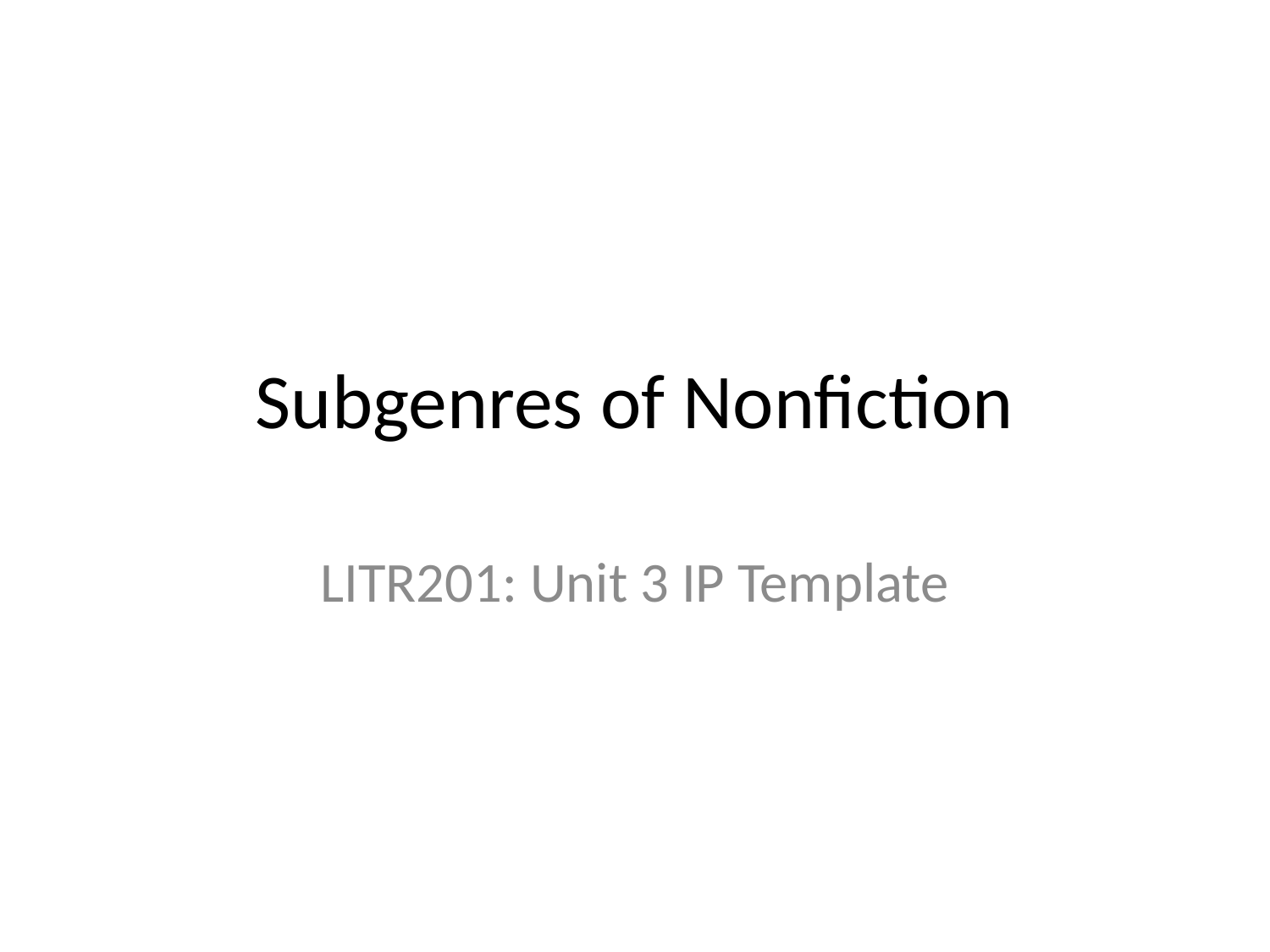

# Subgenres of Nonfiction
LITR201: Unit 3 IP Template